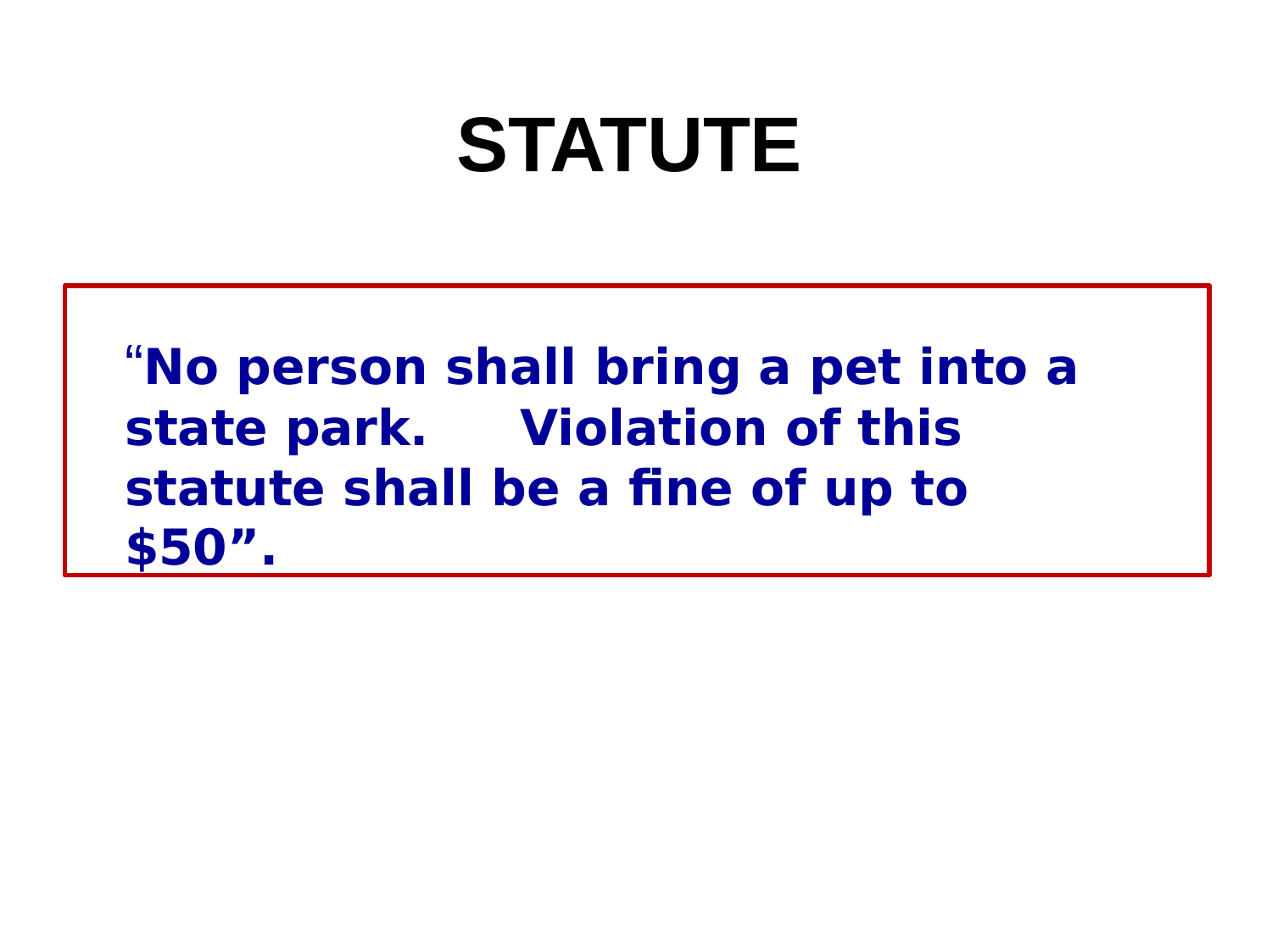

# STATUTE
“No person shall bring a pet into a state park.	Violation of this statute shall be a fine of up to $50”.